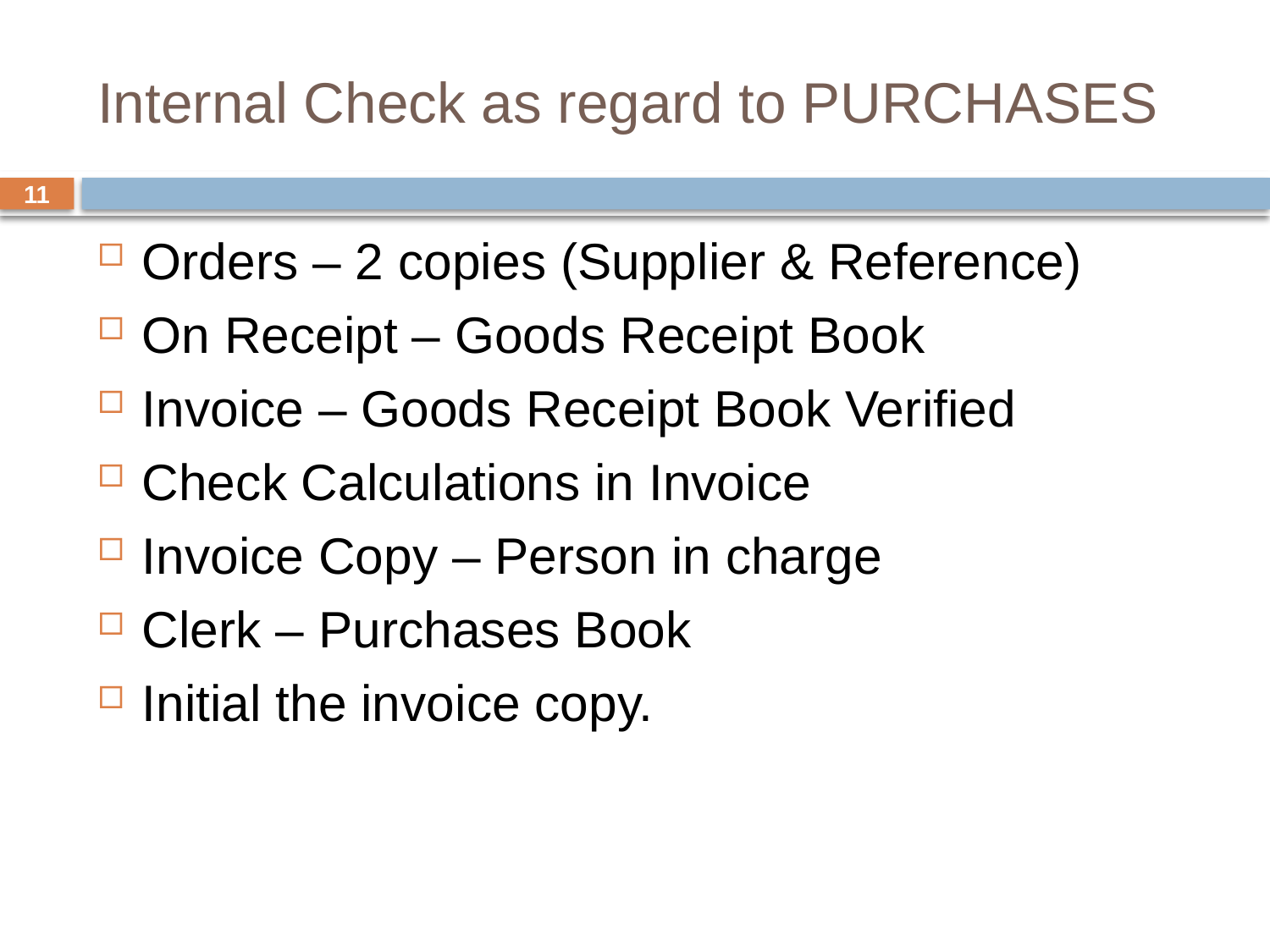

# Internal Check as regard to PURCHASES
11
Orders – 2 copies (Supplier & Reference)
On Receipt – Goods Receipt Book
Invoice – Goods Receipt Book Verified
Check Calculations in Invoice
Invoice Copy – Person in charge
Clerk – Purchases Book
Initial the invoice copy.